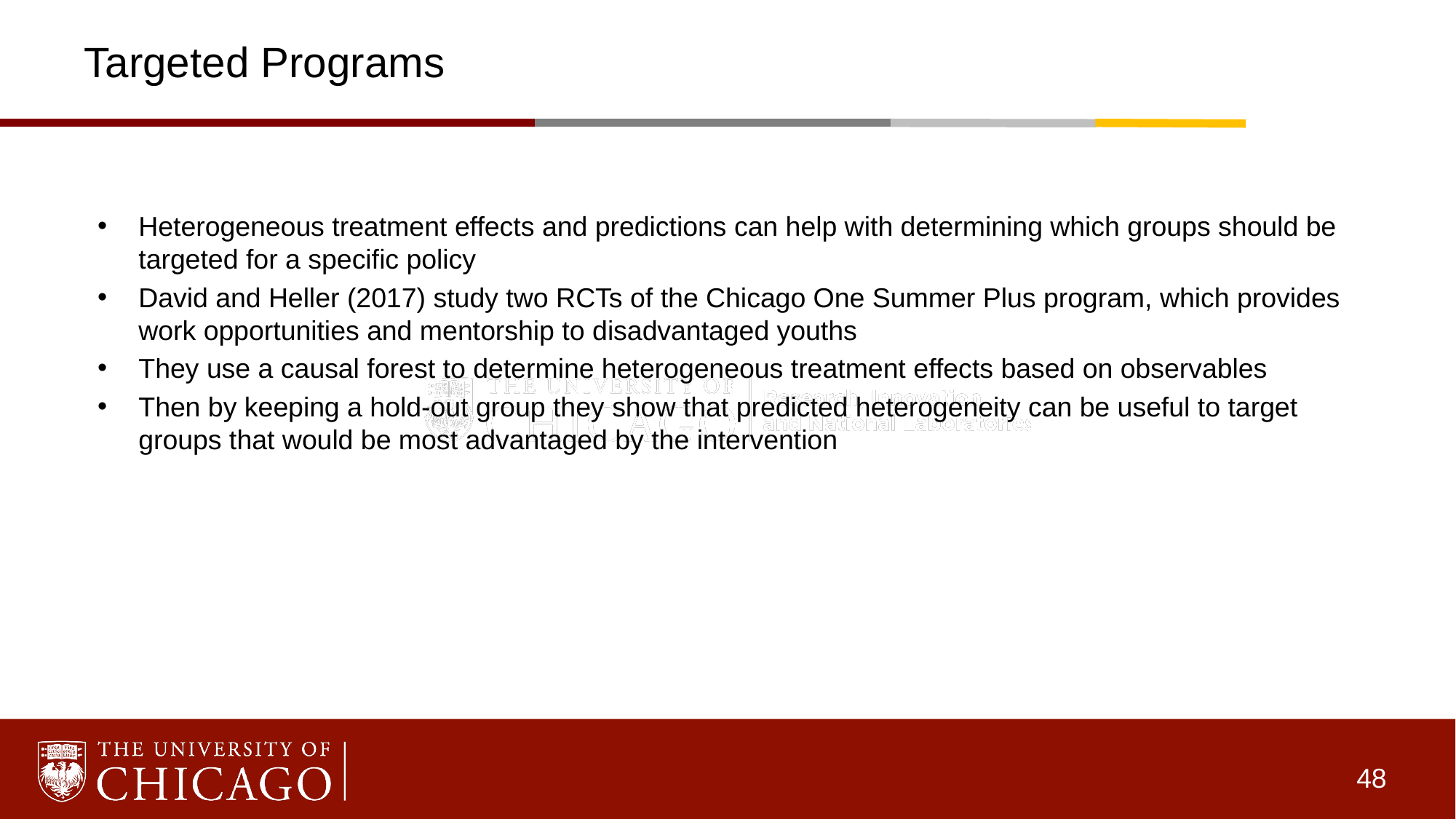

# Targeted Programs
Heterogeneous treatment effects and predictions can help with determining which groups should be targeted for a specific policy
David and Heller (2017) study two RCTs of the Chicago One Summer Plus program, which provides work opportunities and mentorship to disadvantaged youths
They use a causal forest to determine heterogeneous treatment effects based on observables
Then by keeping a hold-out group they show that predicted heterogeneity can be useful to target groups that would be most advantaged by the intervention